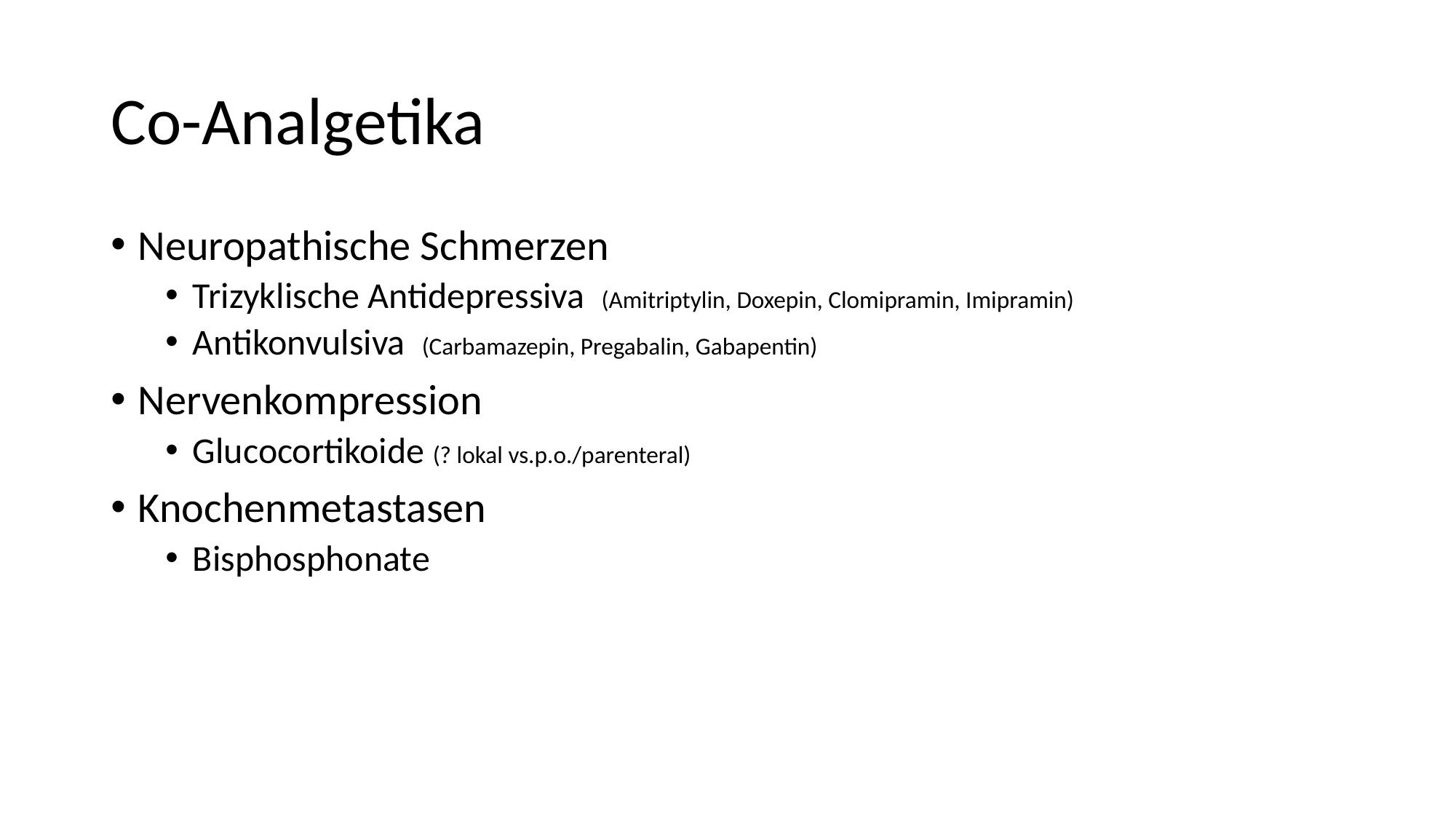

# Co-Analgetika
Neuropathische Schmerzen
Trizyklische Antidepressiva  (Amitriptylin, Doxepin, Clomipramin, Imipramin)
Antikonvulsiva  (Carbamazepin, Pregabalin, Gabapentin)
Nervenkompression
Glucocortikoide (? lokal vs.p.o./parenteral)
Knochenmetastasen
Bisphosphonate